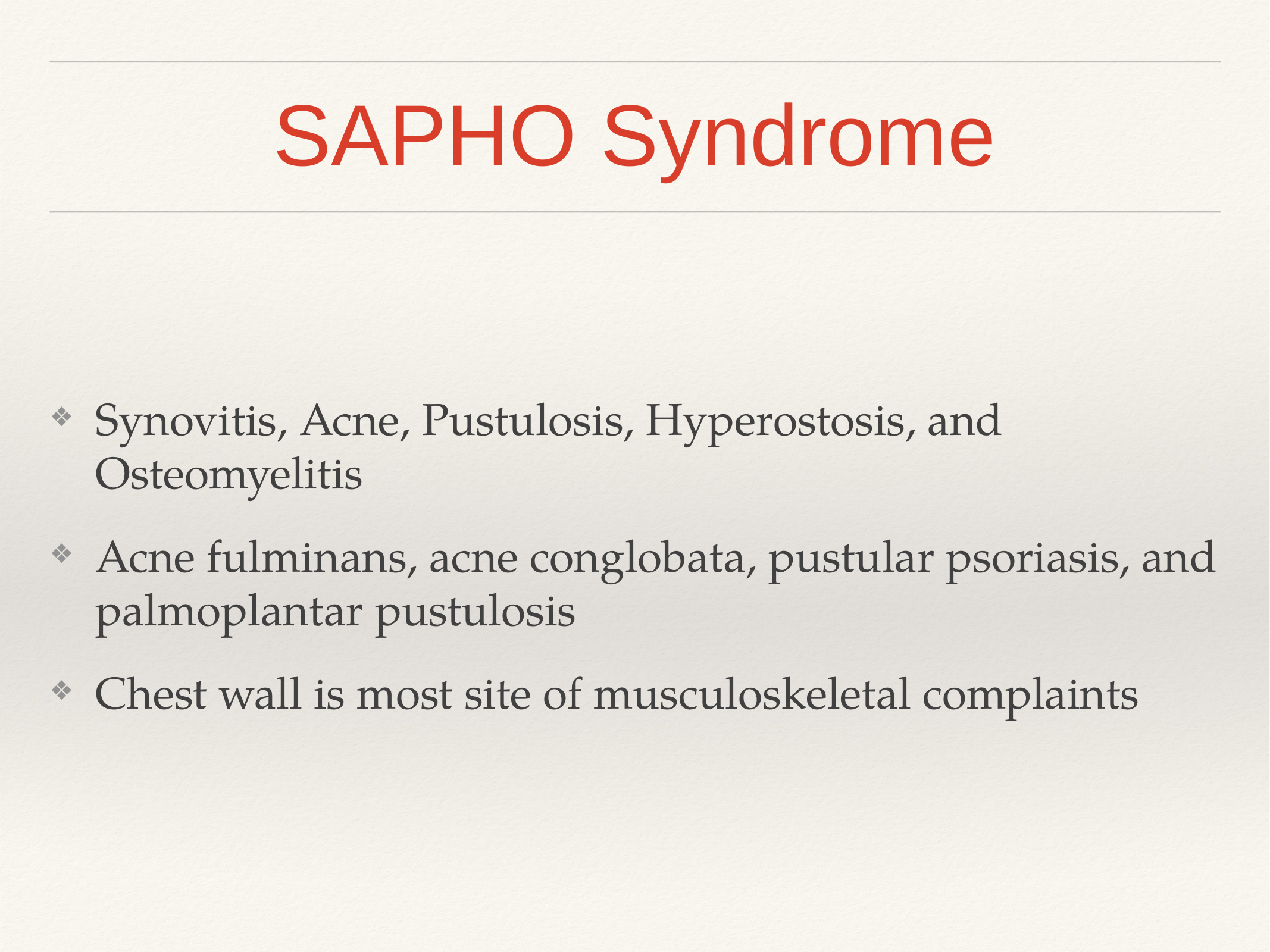

# SAPHO Syndrome
Synovitis, Acne, Pustulosis, Hyperostosis, and Osteomyelitis
Acne fulminans, acne conglobata, pustular psoriasis, and palmoplantar pustulosis
Chest wall is most site of musculoskeletal complaints